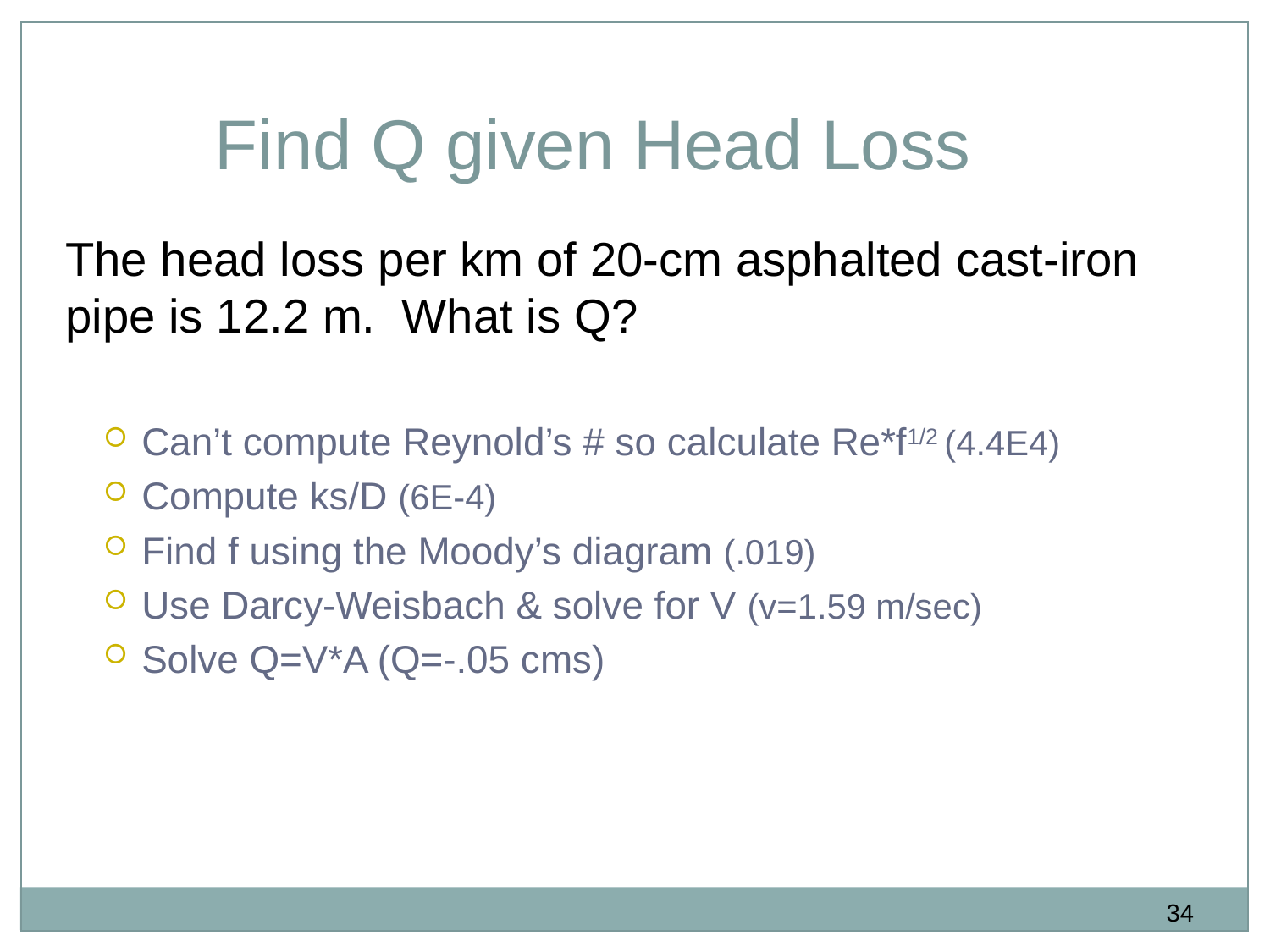

Find Q given Head Loss
The head loss per km of 20-cm asphalted cast-iron pipe is 12.2 m.  What is Q?

Can’t compute Reynold’s # so calculate Re*f1/2 (4.4E4)
Compute ks/D (6E-4)
Find f using the Moody’s diagram (.019)
Use Darcy-Weisbach & solve for V (v=1.59 m/sec)
Solve Q=V*A (Q=-.05 cms)
34